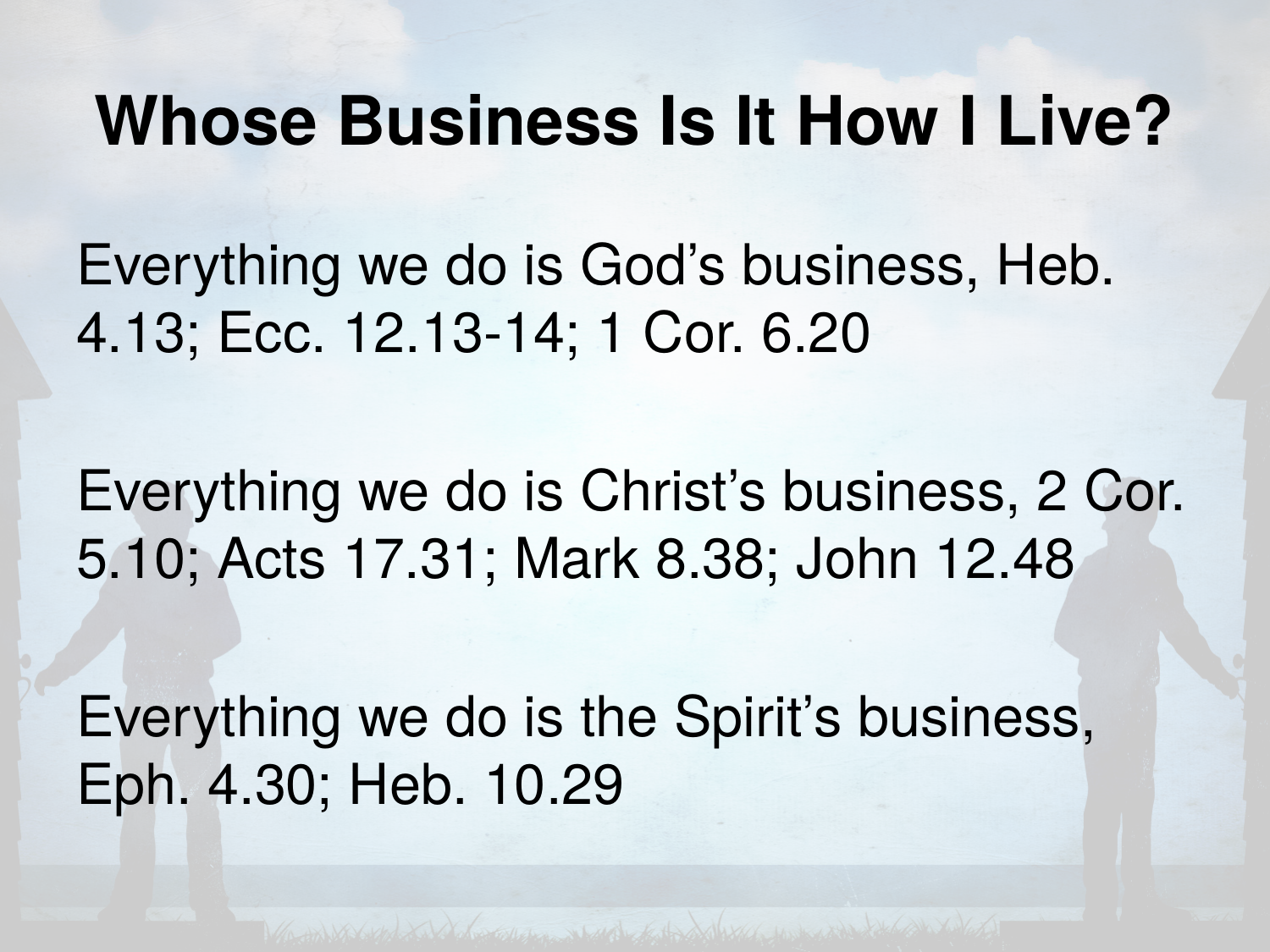

# Whose Business Is It How I Live?
Everything we do is God’s business, Heb. 4.13; Ecc. 12.13-14; 1 Cor. 6.20

Everything we do is Christ’s business, 2 Cor. 5.10; Acts 17.31; Mark 8.38; John 12.48

Everything we do is the Spirit’s business, Eph. 4.30; Heb. 10.29